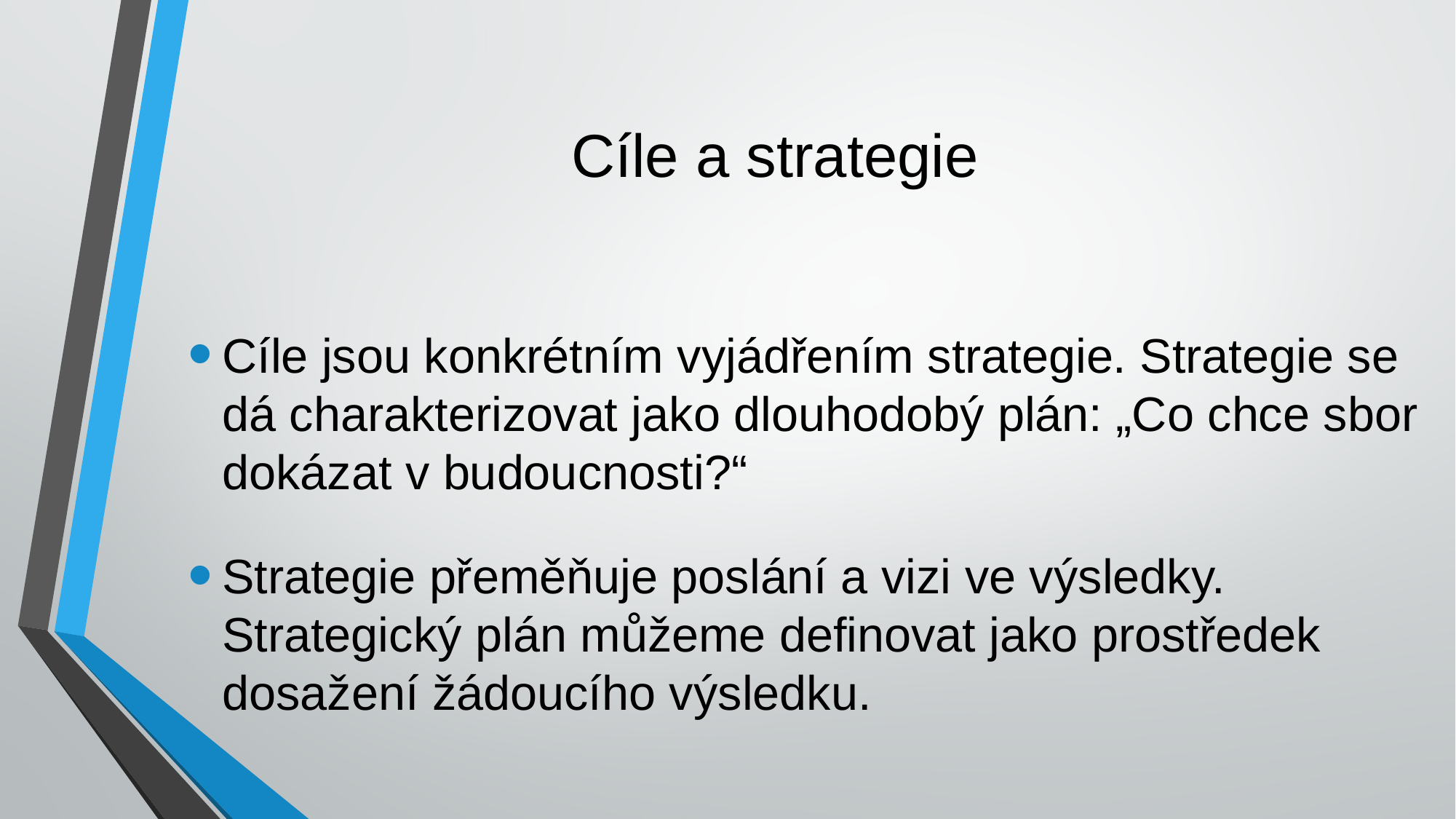

# Cíle a strategie
Cíle jsou konkrétním vyjádřením strategie. Strategie se dá charakterizovat jako dlouhodobý plán: „Co chce sbor dokázat v budoucnosti?“
Strategie přeměňuje poslání a vizi ve výsledky. Strategický plán můžeme definovat jako prostředek dosažení žádoucího výsledku.